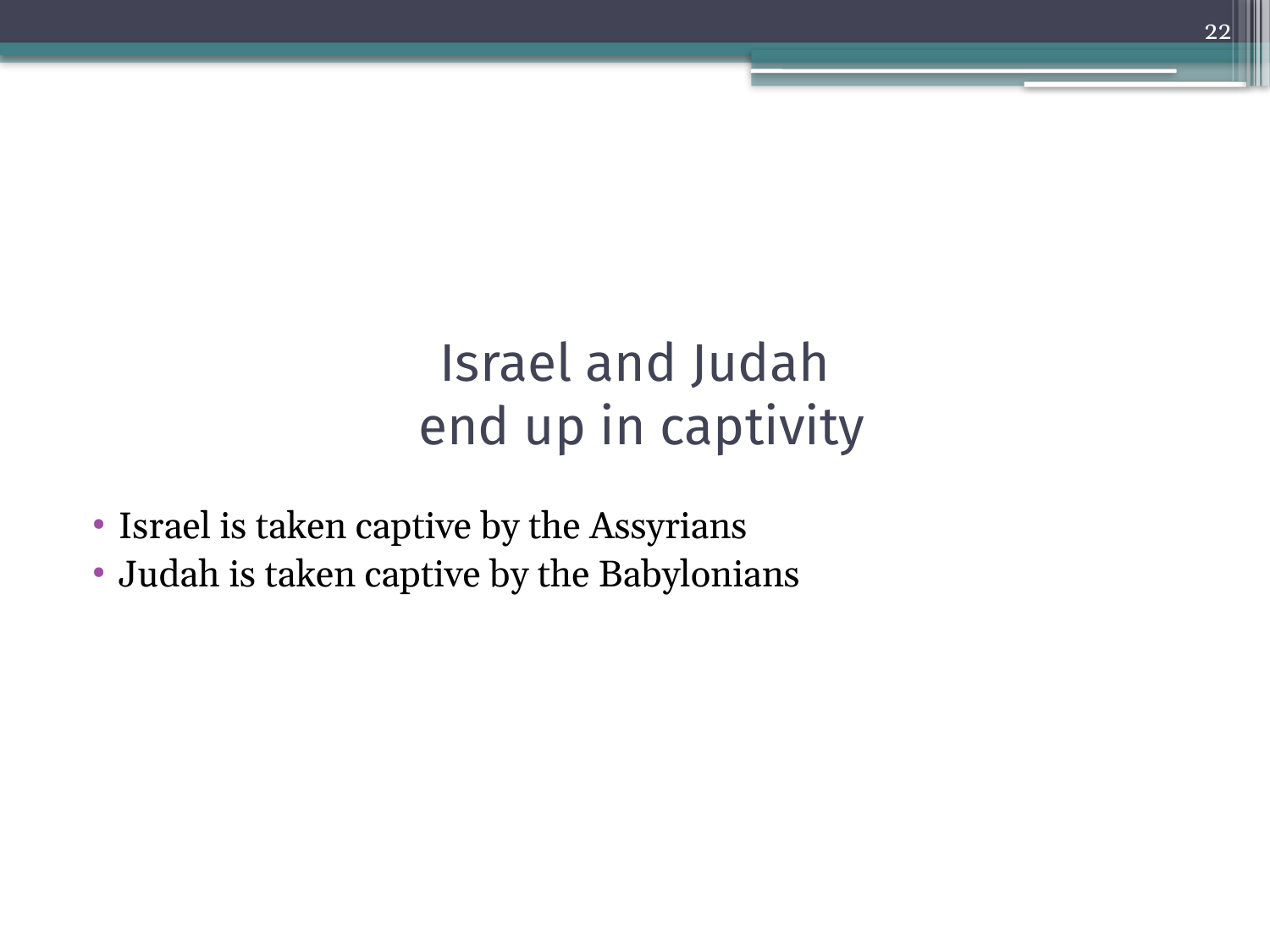

22
# Israel and Judah end up in captivity
Israel is taken captive by the Assyrians
Judah is taken captive by the Babylonians